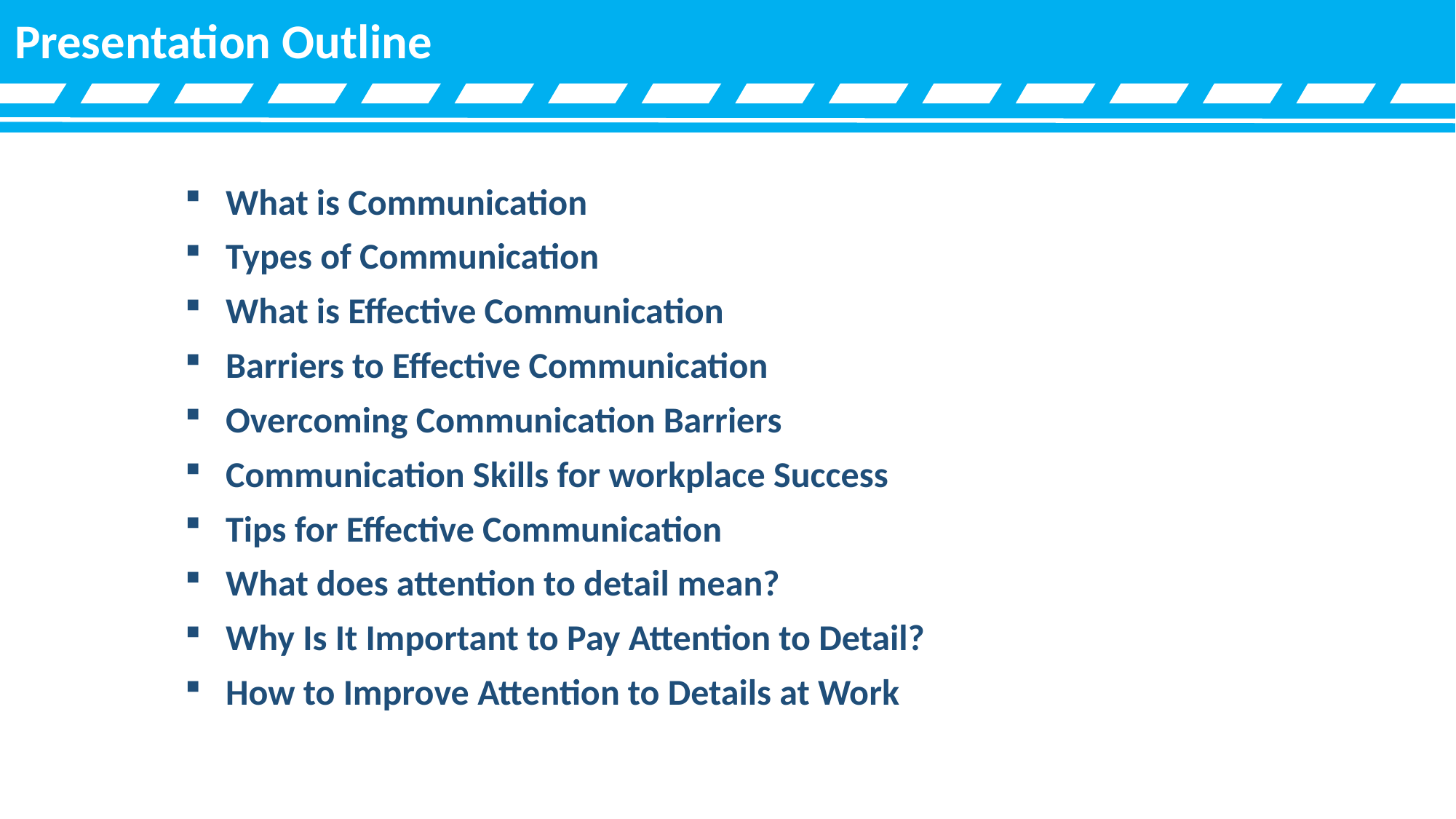

Presentation Outline

What is Communication
Types of Communication
What is Effective Communication
Barriers to Effective Communication
Overcoming Communication Barriers
Communication Skills for workplace Success
Tips for Effective Communication
What does attention to detail mean?
Why Is It Important to Pay Attention to Detail?
How to Improve Attention to Details at Work